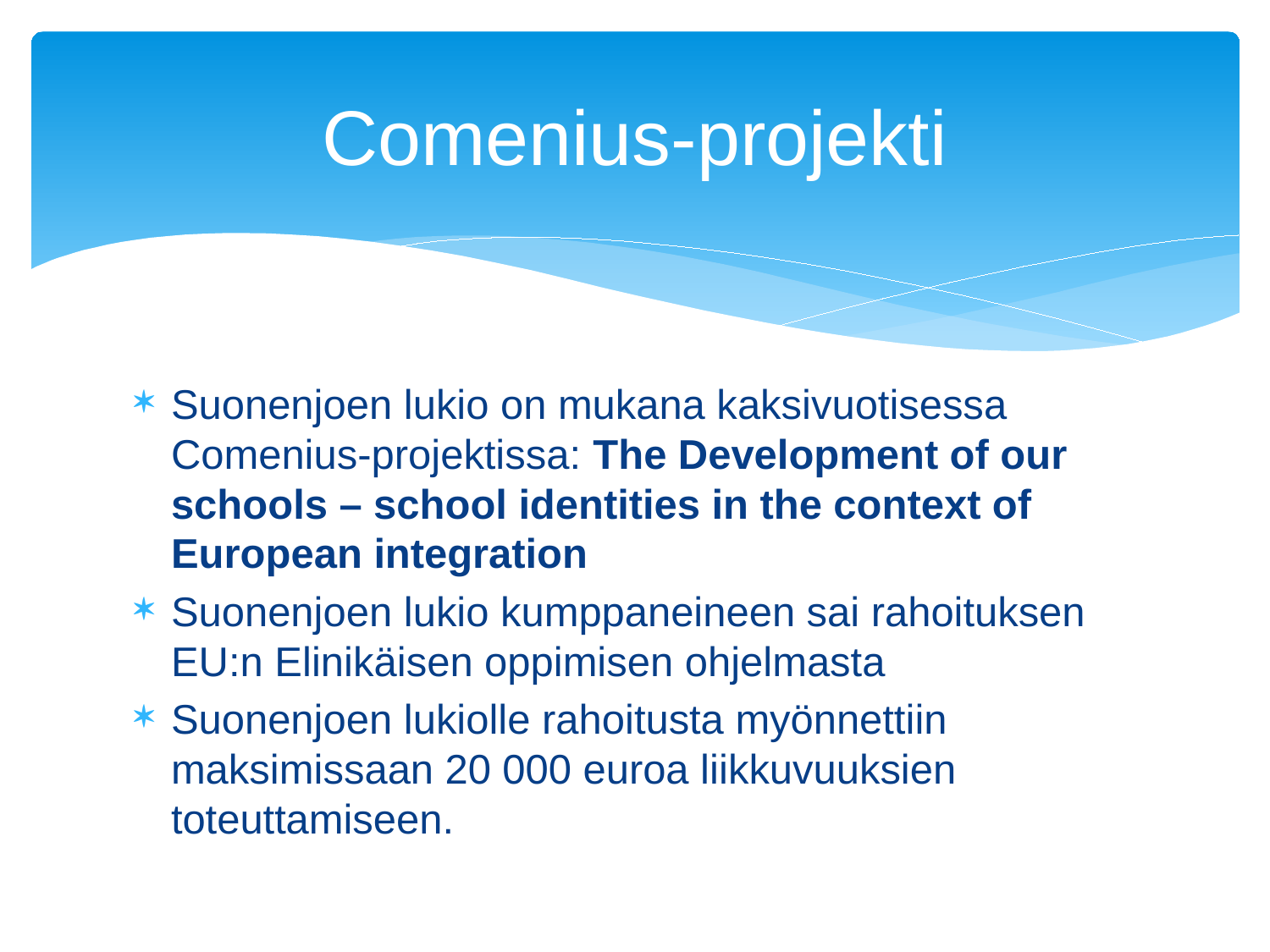

# Comenius-projekti
Suonenjoen lukio on mukana kaksivuotisessa Comenius-projektissa: The Development of our schools – school identities in the context of European integration
Suonenjoen lukio kumppaneineen sai rahoituksen  EU:n Elinikäisen oppimisen ohjelmasta
Suonenjoen lukiolle rahoitusta myönnettiin maksimissaan 20 000 euroa liikkuvuuksien toteuttamiseen.